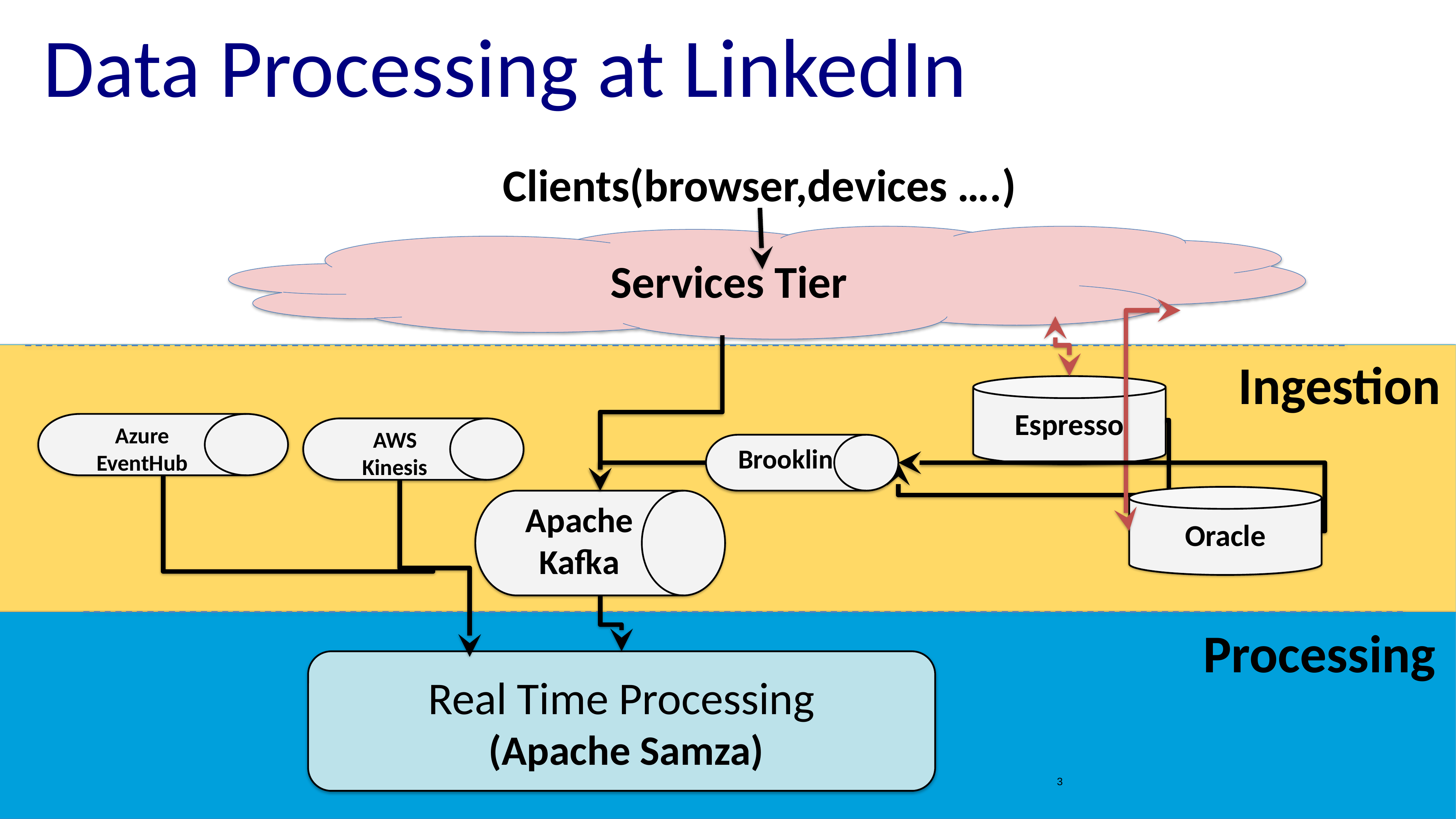

# Data Processing at LinkedIn
Clients(browser,devices ….)
Services Tier
Ingestion

Espresso
Azure EventHub
AWS
Kinesis
Brooklin
Oracle
Apache Kafka

Processing
Real Time Processing
 (Apache Samza)
3